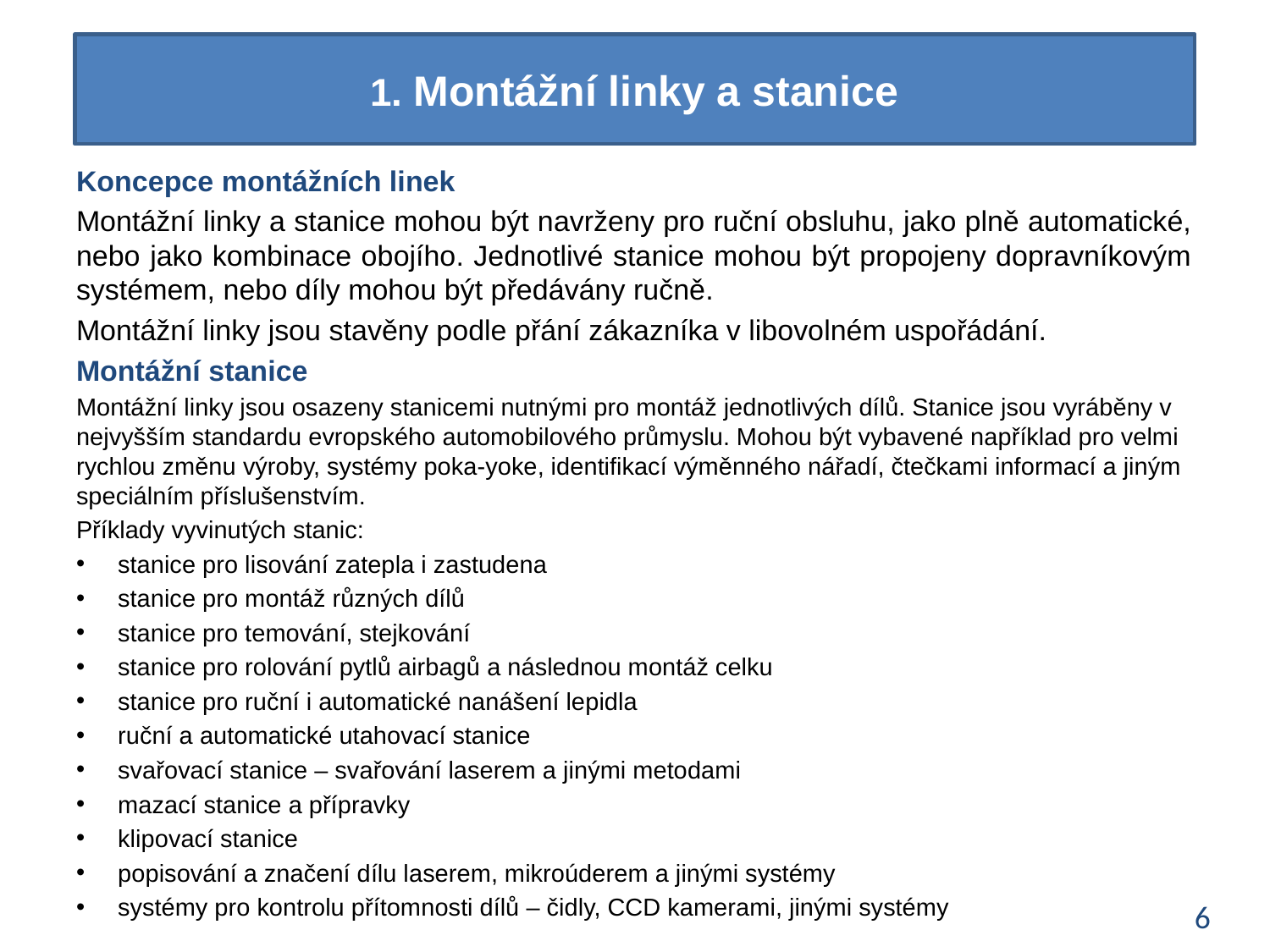

1. Montážní linky a stanice
Koncepce montážních linek
Montážní linky a stanice mohou být navrženy pro ruční obsluhu, jako plně automatické, nebo jako kombinace obojího. Jednotlivé stanice mohou být propojeny dopravníkovým systémem, nebo díly mohou být předávány ručně.
Montážní linky jsou stavěny podle přání zákazníka v libovolném uspořádání.
Montážní stanice
Montážní linky jsou osazeny stanicemi nutnými pro montáž jednotlivých dílů. Stanice jsou vyráběny v nejvyšším standardu evropského automobilového průmyslu. Mohou být vybavené například pro velmi rychlou změnu výroby, systémy poka-yoke, identifikací výměnného nářadí, čtečkami informací a jiným speciálním příslušenstvím.
Příklady vyvinutých stanic:
stanice pro lisování zatepla i zastudena
stanice pro montáž různých dílů
stanice pro temování, stejkování
stanice pro rolování pytlů airbagů a následnou montáž celku
stanice pro ruční i automatické nanášení lepidla
ruční a automatické utahovací stanice
svařovací stanice – svařování laserem a jinými metodami
mazací stanice a přípravky
klipovací stanice
popisování a značení dílu laserem, mikroúderem a jinými systémy
systémy pro kontrolu přítomnosti dílů – čidly, CCD kamerami, jinými systémy
6